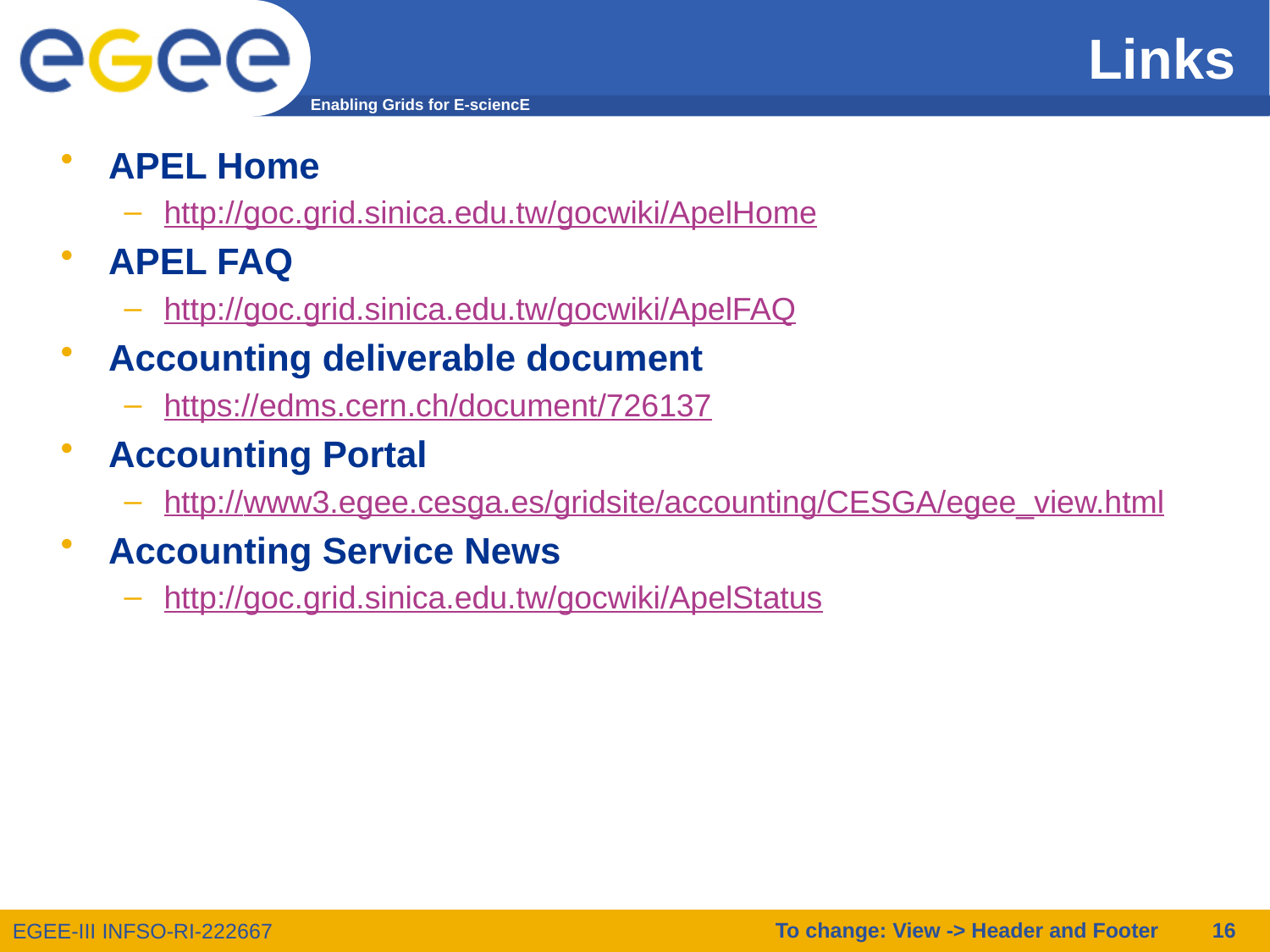

# Links
APEL Home
http://goc.grid.sinica.edu.tw/gocwiki/ApelHome
APEL FAQ
http://goc.grid.sinica.edu.tw/gocwiki/ApelFAQ
Accounting deliverable document
https://edms.cern.ch/document/726137
Accounting Portal
http://www3.egee.cesga.es/gridsite/accounting/CESGA/egee_view.html
Accounting Service News
http://goc.grid.sinica.edu.tw/gocwiki/ApelStatus

To change: View -> Header and Footer
16